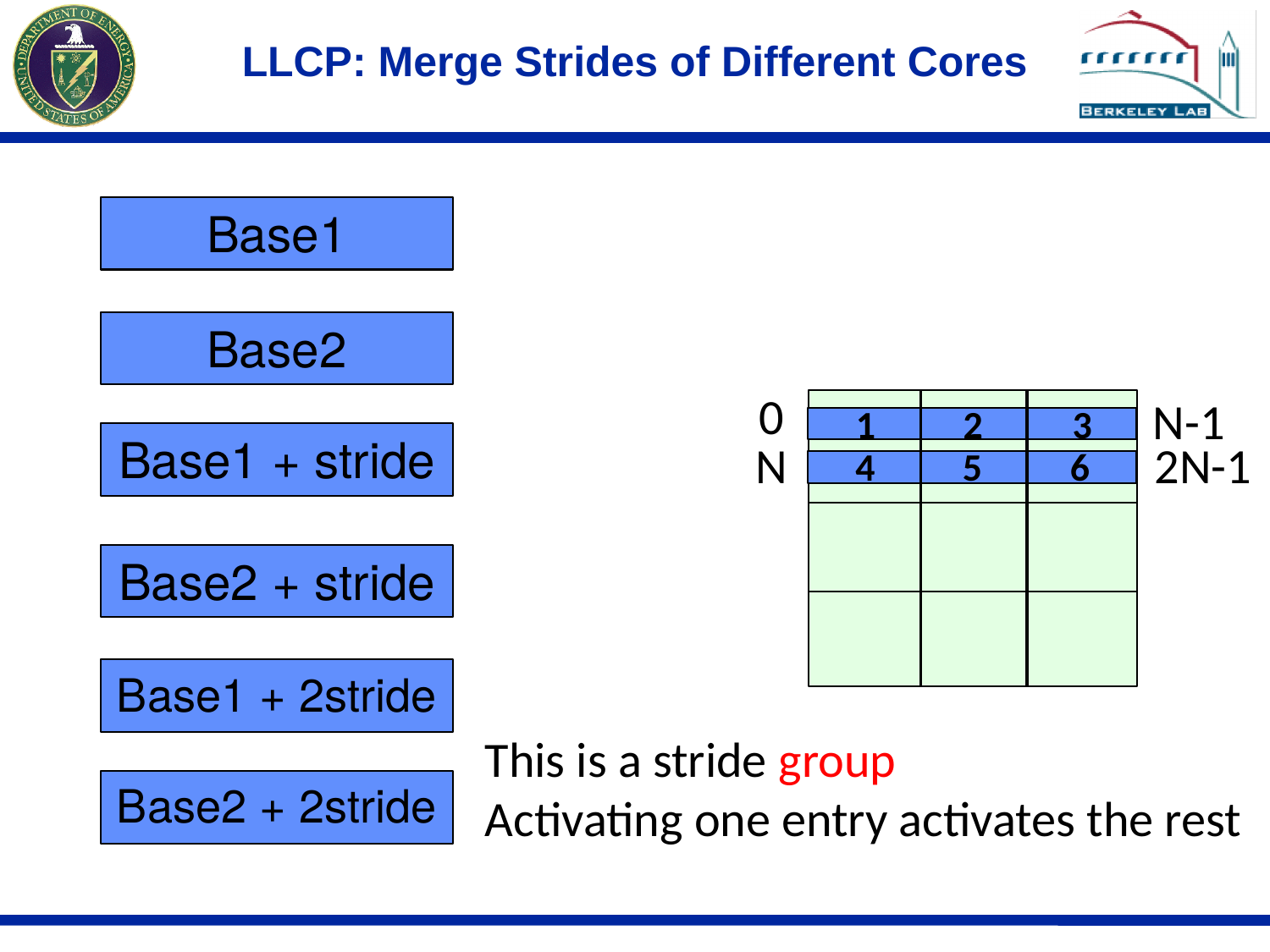

# LLCP: Merge Strides of Different Cores

Base1
Base2
0
N-1

2
3
1

Base1 + stride
2N-1
N
5
6
4

Base2 + stride
Base1 + 2stride
This is a stride group
Activating one entry activates the rest
Base2 + 2stride